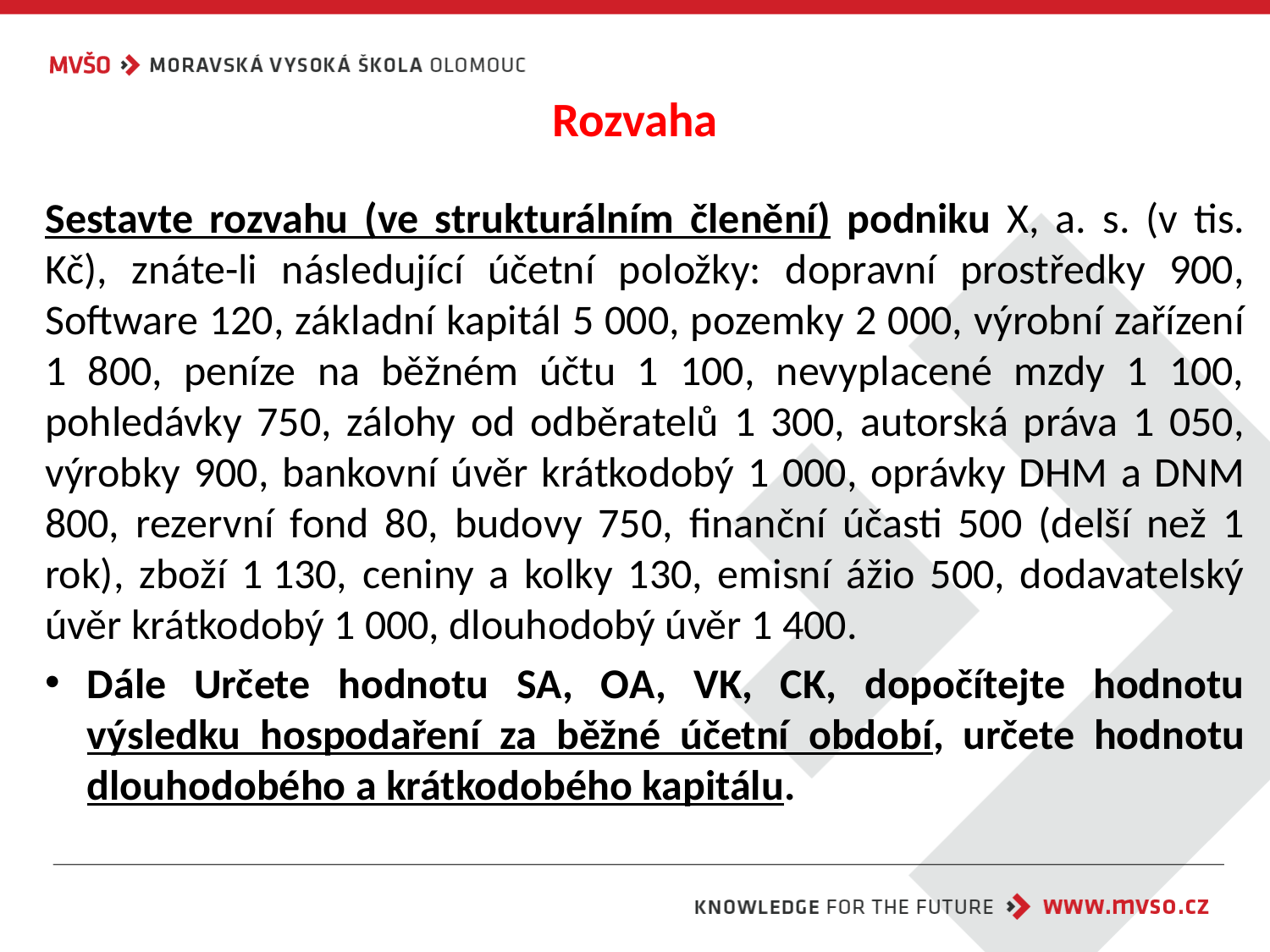

# Rozvaha
Sestavte rozvahu (ve strukturálním členění) podniku X, a. s. (v tis. Kč), znáte-li následující účetní položky: dopravní prostředky 900, Software 120, základní kapitál 5 000, pozemky 2 000, výrobní zařízení 1 800, peníze na běžném účtu 1 100, nevyplacené mzdy 1 100, pohledávky 750, zálohy od odběratelů 1 300, autorská práva 1 050, výrobky 900, bankovní úvěr krátkodobý 1 000, oprávky DHM a DNM 800, rezervní fond 80, budovy 750, finanční účasti 500 (delší než 1 rok), zboží 1 130, ceniny a kolky 130, emisní ážio 500, dodavatelský úvěr krátkodobý 1 000, dlouhodobý úvěr 1 400.
Dále Určete hodnotu SA, OA, VK, CK, dopočítejte hodnotu výsledku hospodaření za běžné účetní období, určete hodnotu dlouhodobého a krátkodobého kapitálu.